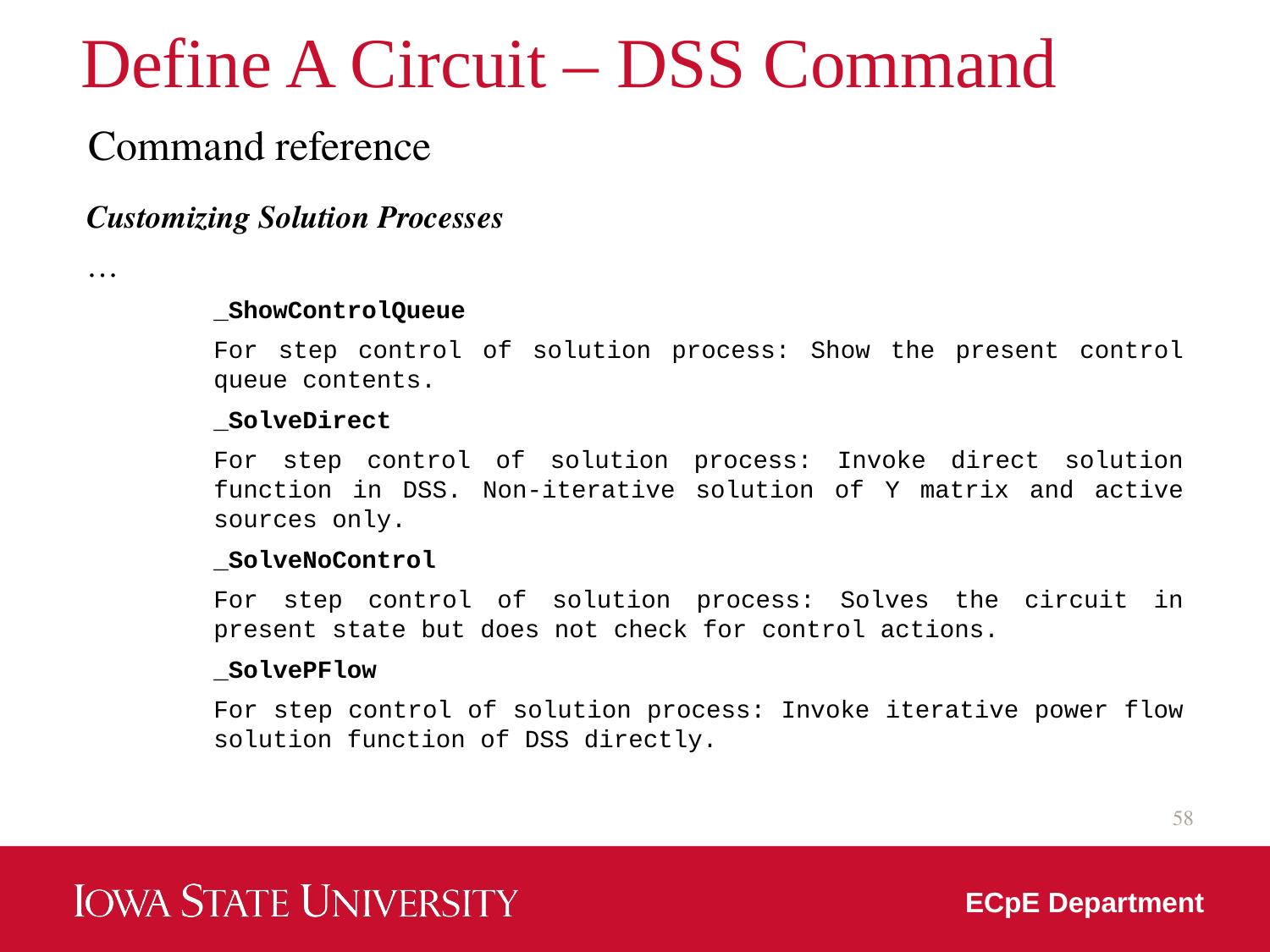

# Define A Circuit – DSS Command
Command reference
Customizing Solution Processes
…
_ShowControlQueue
For step control of solution process: Show the present control queue contents.
_SolveDirect
For step control of solution process: Invoke direct solution function in DSS. Non‐iterative solution of Y matrix and active sources only.
_SolveNoControl
For step control of solution process: Solves the circuit in present state but does not check for control actions.
_SolvePFlow
For step control of solution process: Invoke iterative power flow solution function of DSS directly.
58
ECpE Department